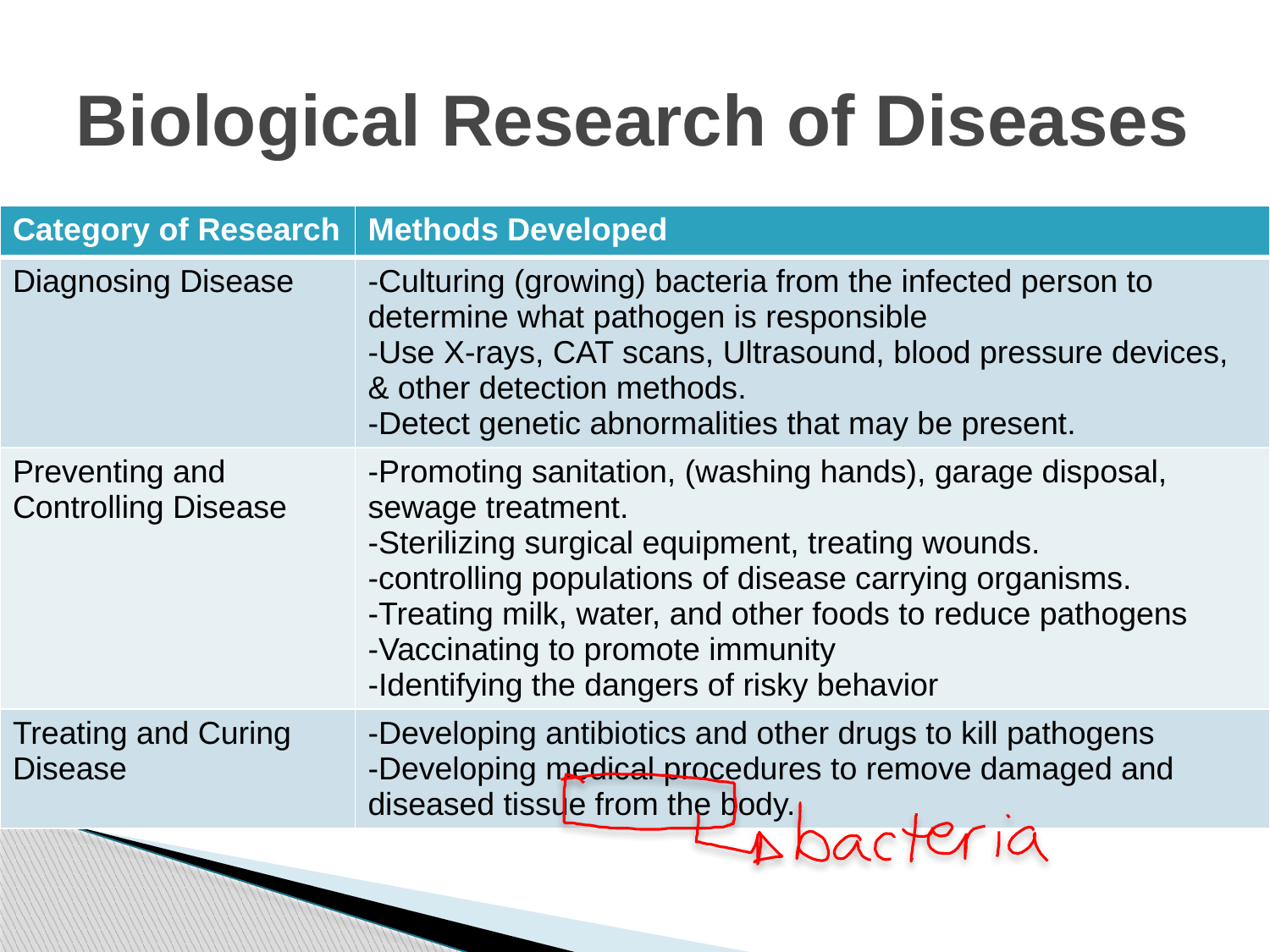

# Biological Research of Diseases
| Category of Research | Methods Developed |
| --- | --- |
| Diagnosing Disease | -Culturing (growing) bacteria from the infected person to determine what pathogen is responsible -Use X-rays, CAT scans, Ultrasound, blood pressure devices, & other detection methods. -Detect genetic abnormalities that may be present. |
| Preventing and Controlling Disease | -Promoting sanitation, (washing hands), garage disposal, sewage treatment. -Sterilizing surgical equipment, treating wounds. -controlling populations of disease carrying organisms. -Treating milk, water, and other foods to reduce pathogens -Vaccinating to promote immunity -Identifying the dangers of risky behavior |
| Treating and Curing Disease | -Developing antibiotics and other drugs to kill pathogens -Developing medical procedures to remove damaged and diseased tissue from the body. |